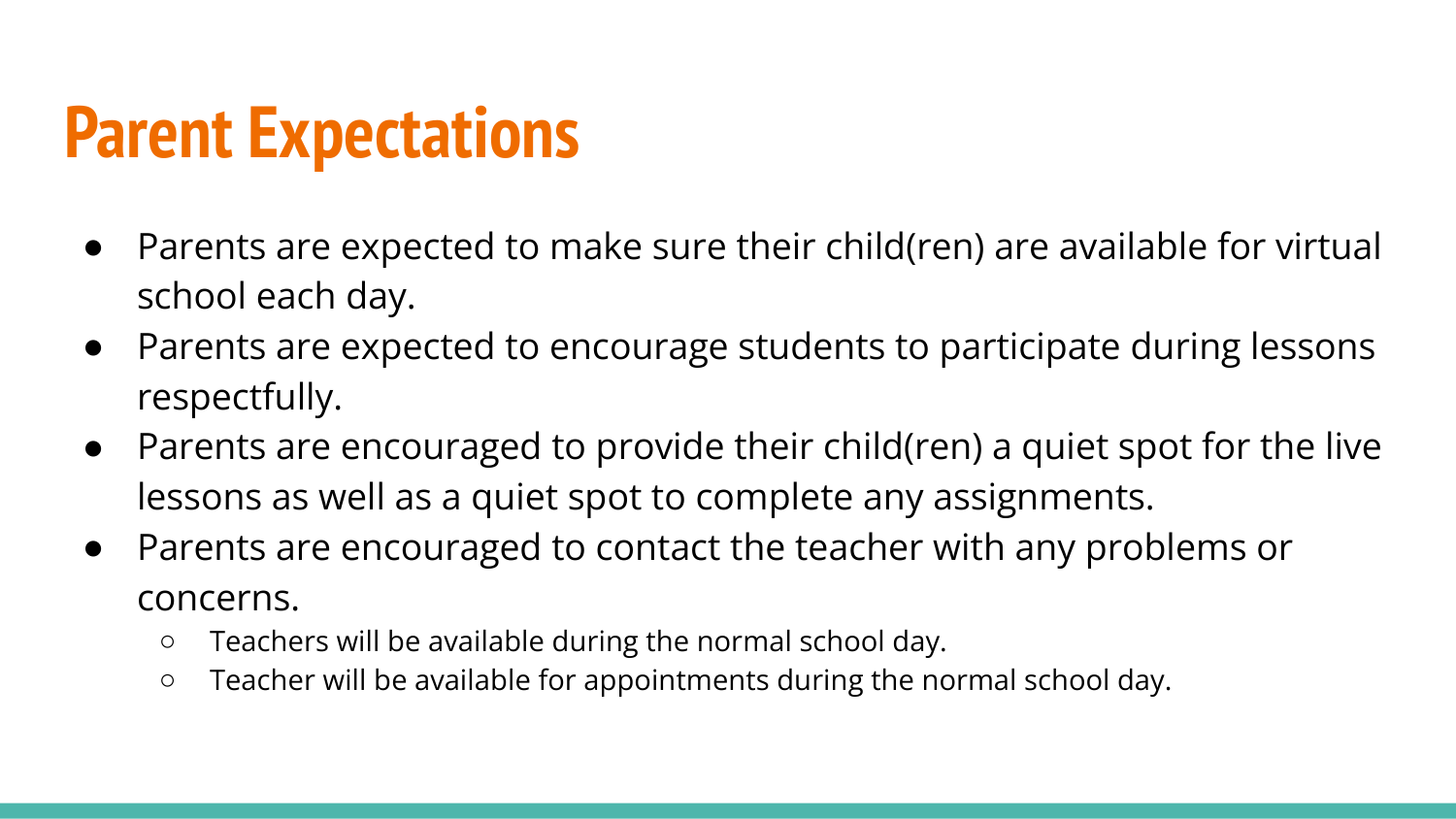

# Parent Expectations
Parents are expected to make sure their child(ren) are available for virtual school each day.
Parents are expected to encourage students to participate during lessons respectfully.
Parents are encouraged to provide their child(ren) a quiet spot for the live lessons as well as a quiet spot to complete any assignments.
Parents are encouraged to contact the teacher with any problems or concerns.
Teachers will be available during the normal school day.
Teacher will be available for appointments during the normal school day.